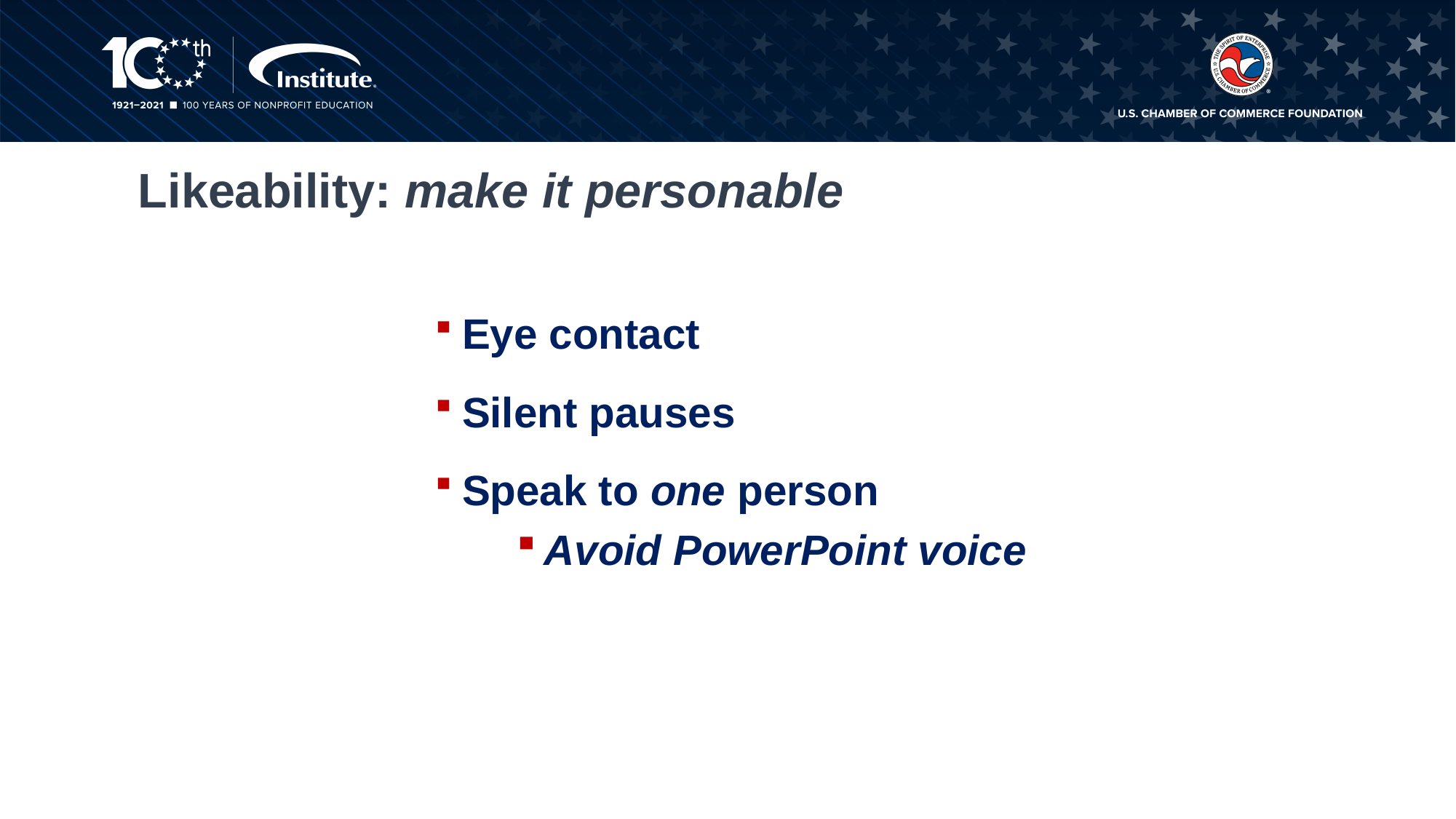

# Likeability: make it personable
Eye contact
Silent pauses
Speak to one person
Avoid PowerPoint voice